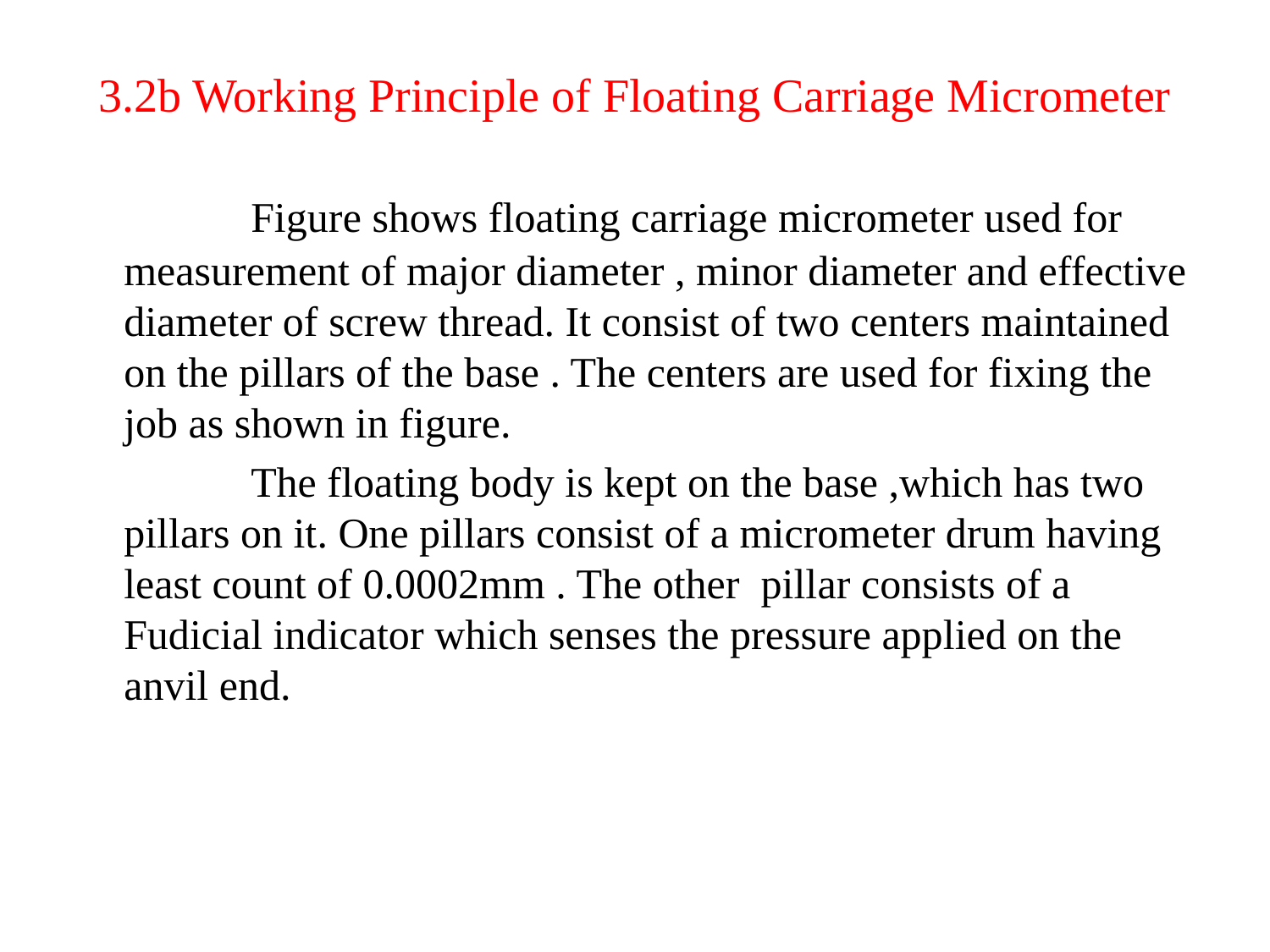

# 3.2b Working Principle of Floating Carriage Micrometer
		Figure shows floating carriage micrometer used for measurement of major diameter , minor diameter and effective diameter of screw thread. It consist of two centers maintained on the pillars of the base . The centers are used for fixing the job as shown in figure.
		The floating body is kept on the base ,which has two pillars on it. One pillars consist of a micrometer drum having least count of 0.0002mm . The other  pillar consists of a Fudicial indicator which senses the pressure applied on the anvil end.